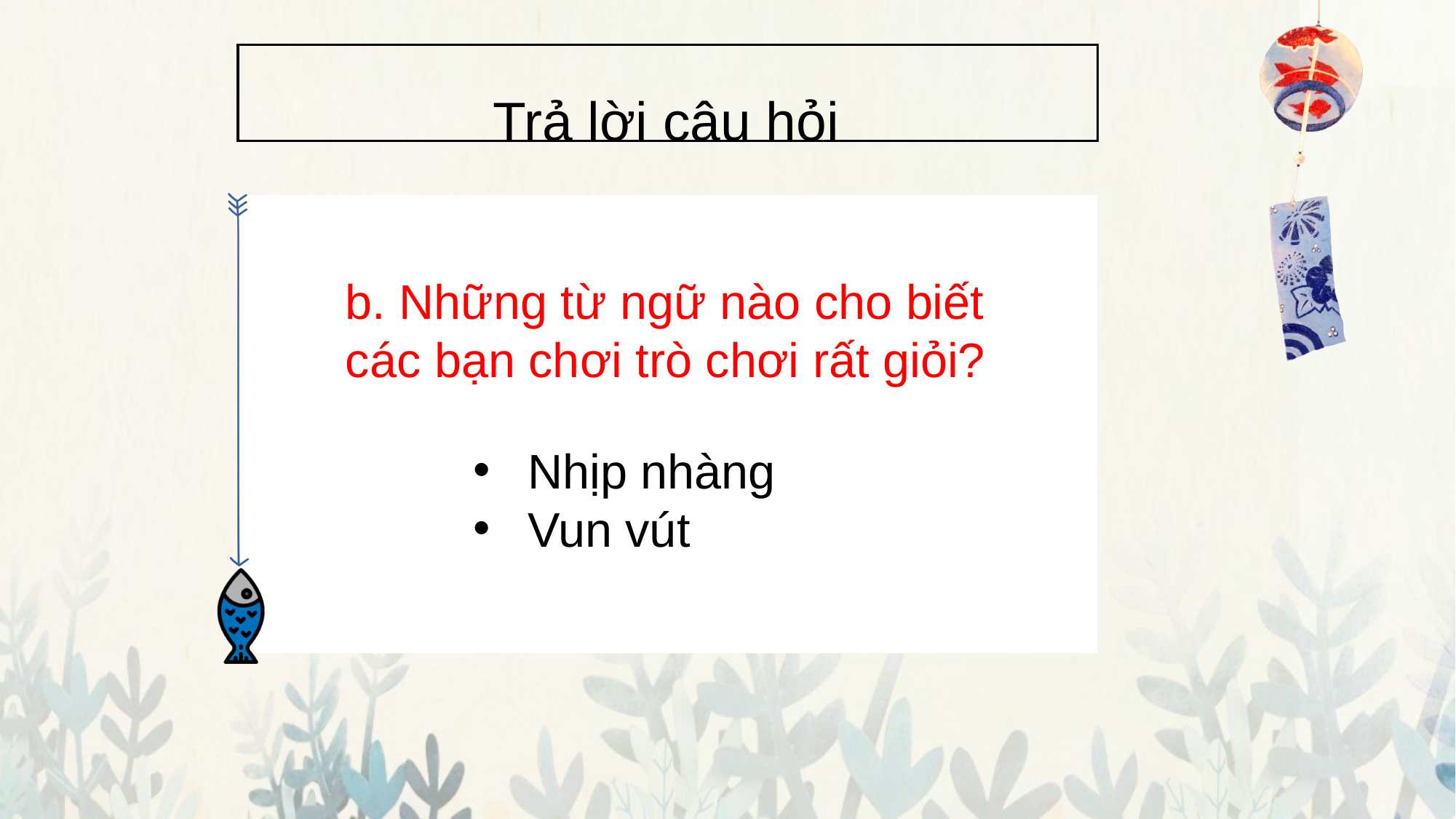

Trả lời câu hỏi
b. Những từ ngữ nào cho biết các bạn chơi trò chơi rất giỏi?
Nhịp nhàng
Vun vút